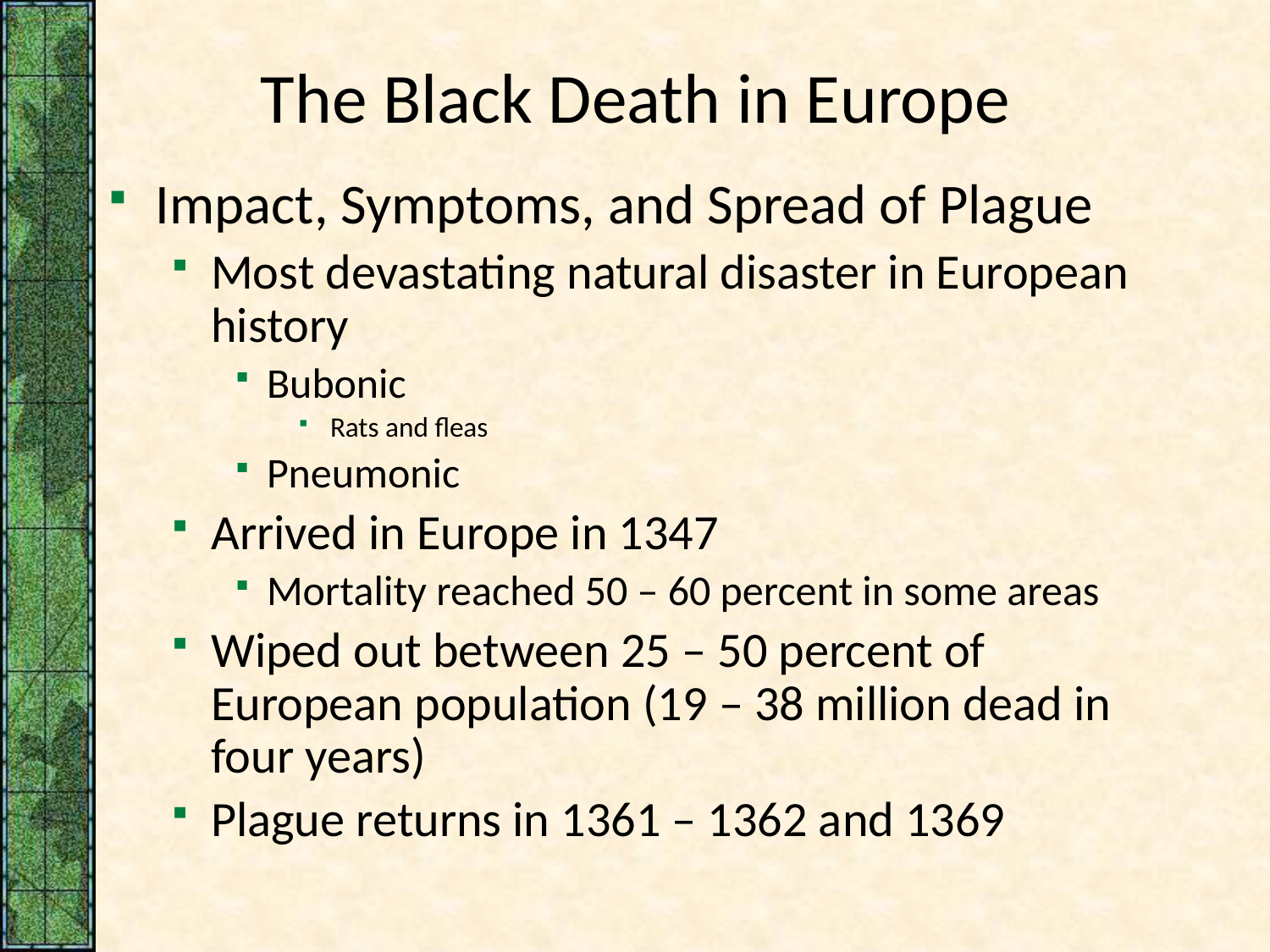

# The Black Death in Europe
Impact, Symptoms, and Spread of Plague
Most devastating natural disaster in European history
Bubonic
Rats and fleas
Pneumonic
Arrived in Europe in 1347
Mortality reached 50 – 60 percent in some areas
Wiped out between 25 – 50 percent of European population (19 – 38 million dead in four years)
Plague returns in 1361 – 1362 and 1369